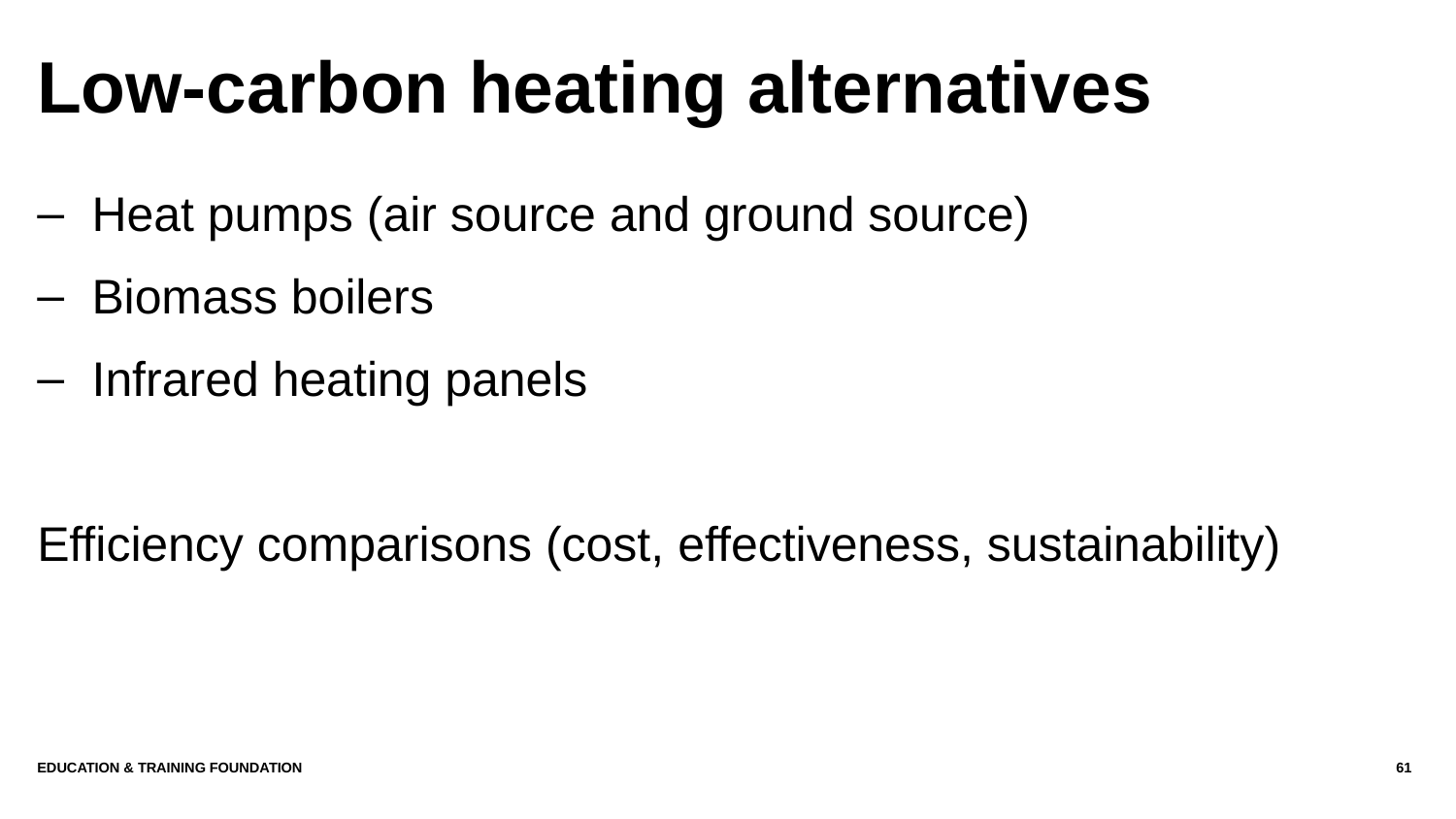

# Low-carbon heating alternatives

Heat pumps (air source and ground source)
Biomass boilers
Infrared heating panels

Efficiency comparisons (cost, effectiveness, sustainability)

Education & Training Foundation
61